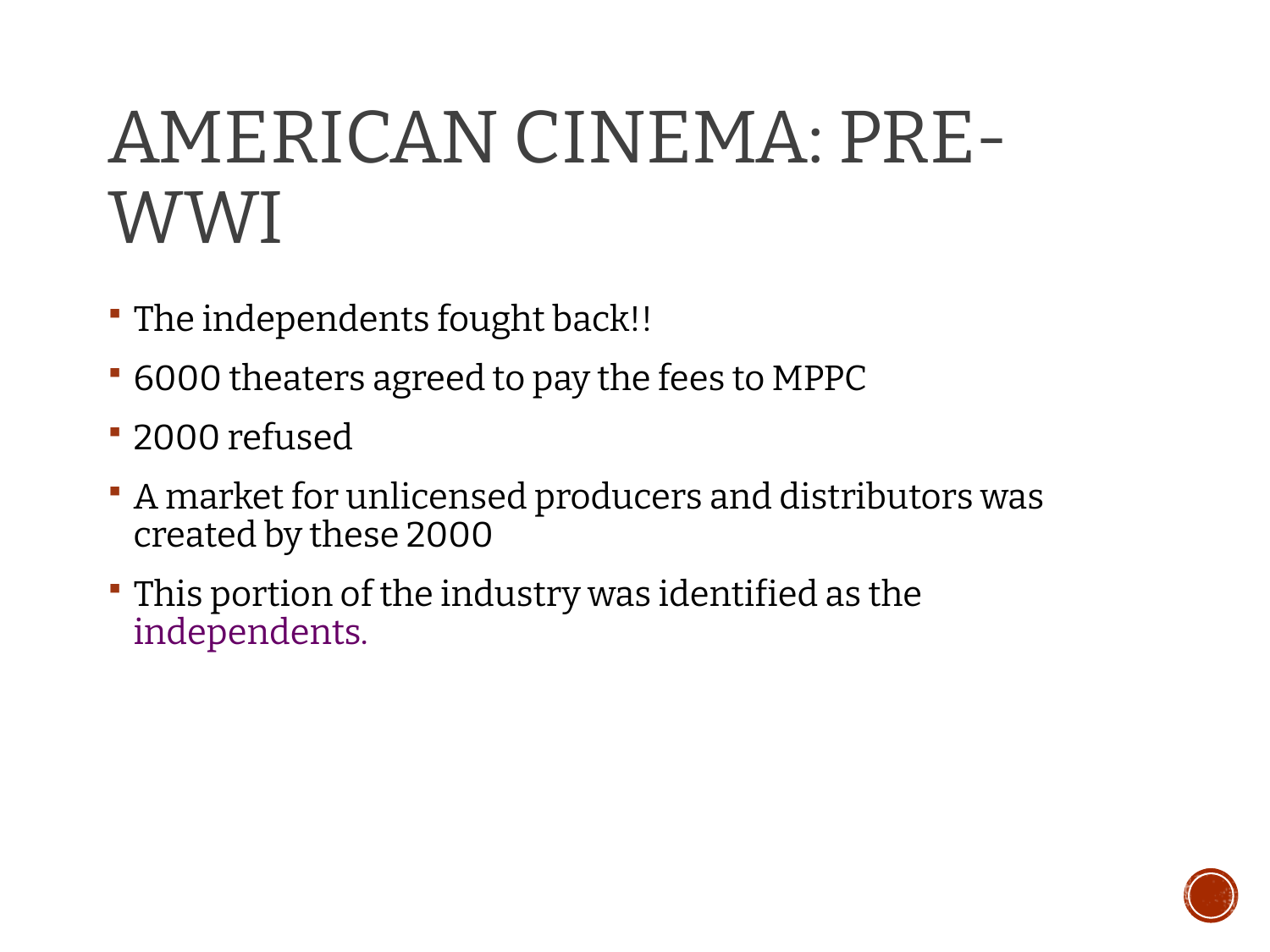

# American Cinema: Pre-WWI
The independents fought back!!
6000 theaters agreed to pay the fees to MPPC
2000 refused
A market for unlicensed producers and distributors was created by these 2000
This portion of the industry was identified as the independents.